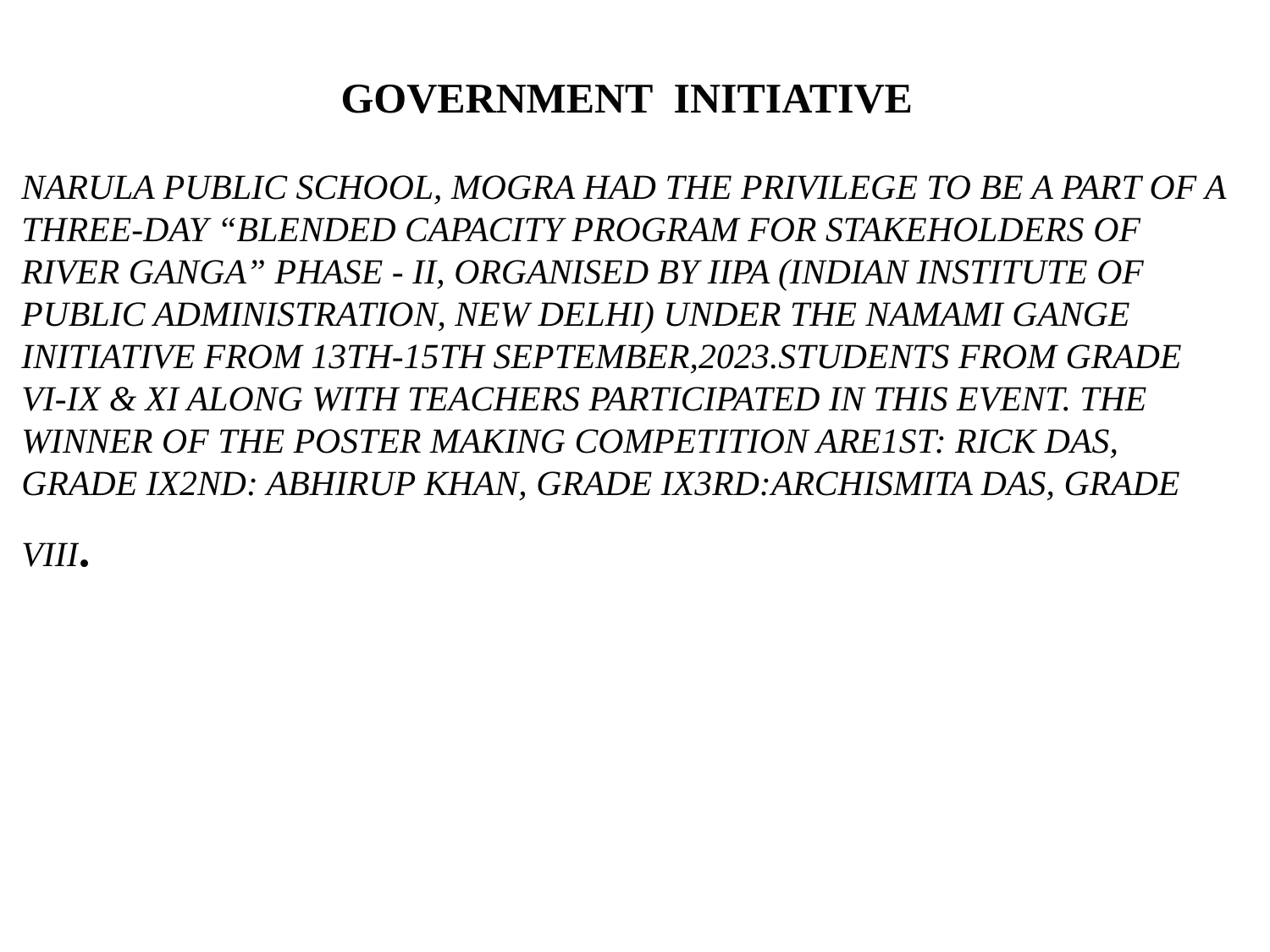

GOVERNMENT  INITIATIVE

NARULA PUBLIC SCHOOL, MOGRA HAD THE PRIVILEGE TO BE A PART OF A THREE-DAY “BLENDED CAPACITY PROGRAM FOR STAKEHOLDERS OF RIVER GANGA” PHASE - II, ORGANISED BY IIPA (INDIAN INSTITUTE OF PUBLIC ADMINISTRATION, NEW DELHI) UNDER THE NAMAMI GANGE INITIATIVE FROM 13TH-15TH SEPTEMBER,2023.STUDENTS FROM GRADE VI-IX & XI ALONG WITH TEACHERS PARTICIPATED IN THIS EVENT. THE WINNER OF THE POSTER MAKING COMPETITION ARE1ST: RICK DAS, GRADE IX2ND: ABHIRUP KHAN, GRADE IX3RD:ARCHISMITA DAS, GRADE VIII.